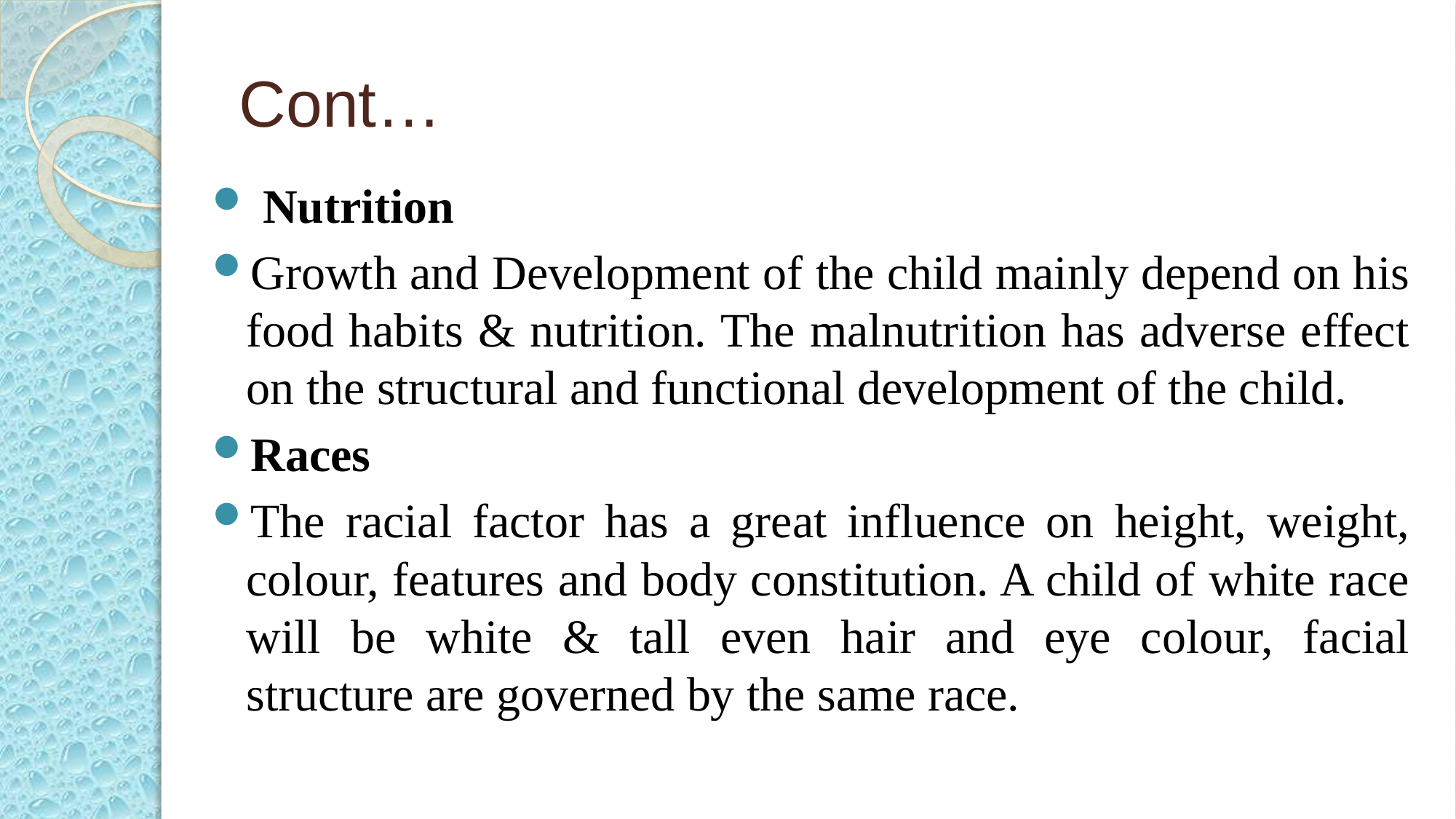

# Cont…
 Nutrition
Growth and Development of the child mainly depend on his food habits & nutrition. The malnutrition has adverse effect on the structural and functional development of the child.
Races
The racial factor has a great influence on height, weight, colour, features and body constitution. A child of white race will be white & tall even hair and eye colour, facial structure are governed by the same race.